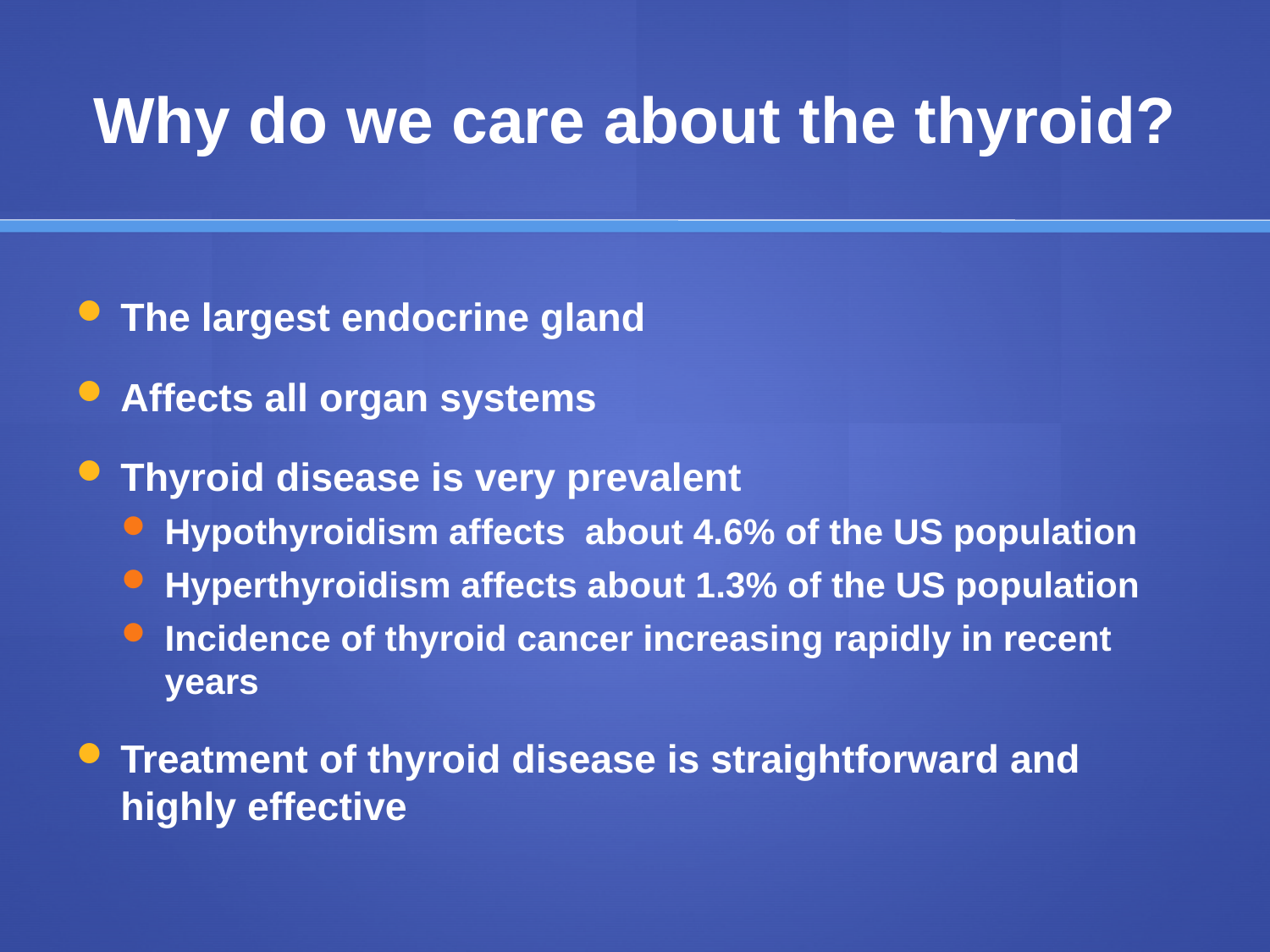

# Why do we care about the thyroid?
The largest endocrine gland
Affects all organ systems
Thyroid disease is very prevalent
Hypothyroidism affects  about 4.6% of the US population
Hyperthyroidism affects about 1.3% of the US population
Incidence of thyroid cancer increasing rapidly in recent years
Treatment of thyroid disease is straightforward and highly effective